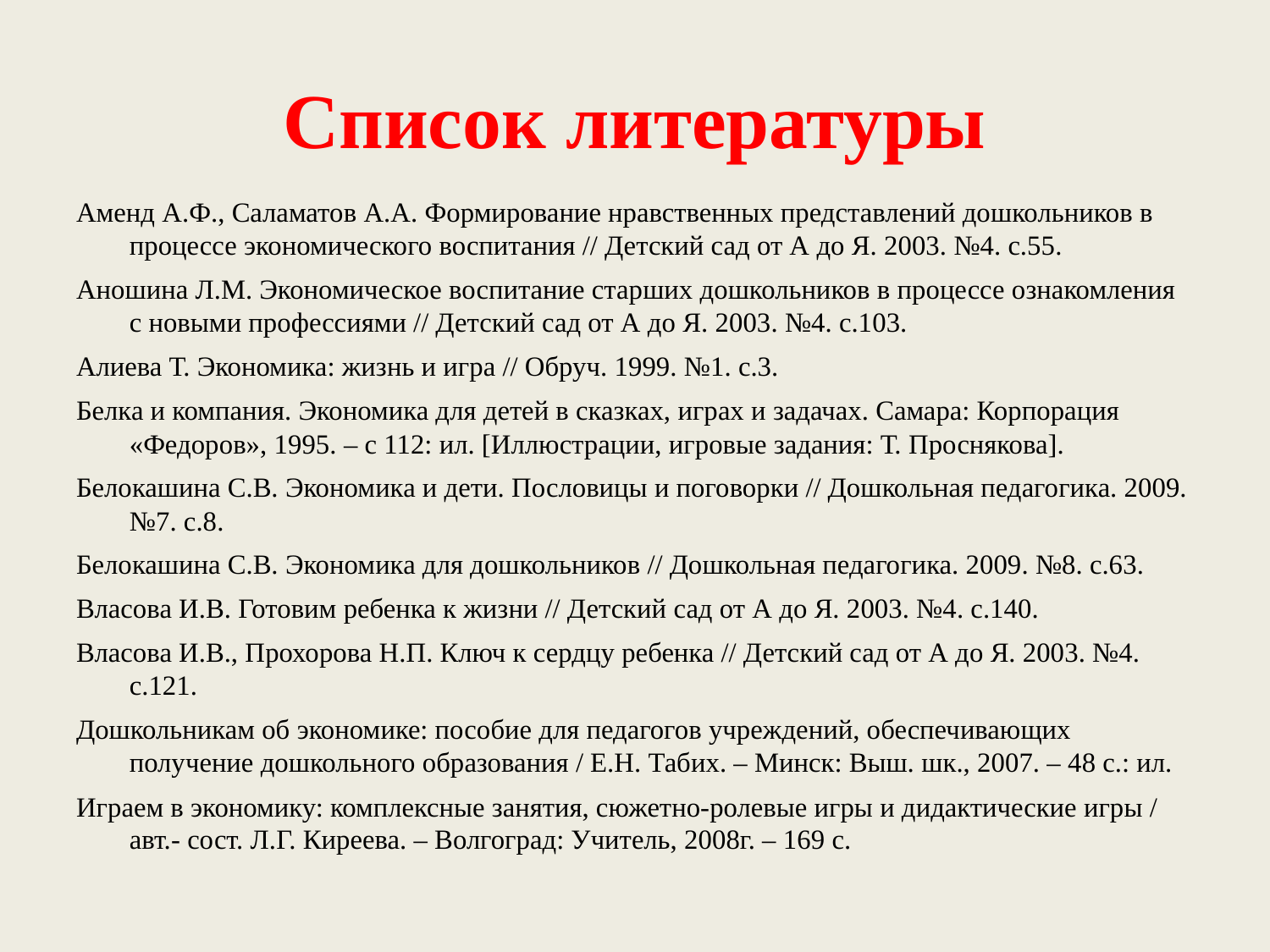

# Список литературы
Аменд А.Ф., Саламатов А.А. Формирование нравственных представлений дошкольников в процессе экономического воспитания // Детский сад от А до Я. 2003. №4. с.55.
Аношина Л.М. Экономическое воспитание старших дошкольников в процессе ознакомления с новыми профессиями // Детский сад от А до Я. 2003. №4. с.103.
Алиева Т. Экономика: жизнь и игра // Обруч. 1999. №1. с.3.
Белка и компания. Экономика для детей в сказках, играх и задачах. Самара: Корпорация «Федоров», 1995. – с 112: ил. [Иллюстрации, игровые задания: Т. Проснякова].
Белокашина С.В. Экономика и дети. Пословицы и поговорки // Дошкольная педагогика. 2009. №7. с.8.
Белокашина С.В. Экономика для дошкольников // Дошкольная педагогика. 2009. №8. с.63.
Власова И.В. Готовим ребенка к жизни // Детский сад от А до Я. 2003. №4. с.140.
Власова И.В., Прохорова Н.П. Ключ к сердцу ребенка // Детский сад от А до Я. 2003. №4. с.121.
Дошкольникам об экономике: пособие для педагогов учреждений, обеспечивающих получение дошкольного образования / Е.Н. Табих. – Минск: Выш. шк., 2007. – 48 с.: ил.
Играем в экономику: комплексные занятия, сюжетно-ролевые игры и дидактические игры / авт.- сост. Л.Г. Киреева. – Волгоград: Учитель, 2008г. – 169 с.